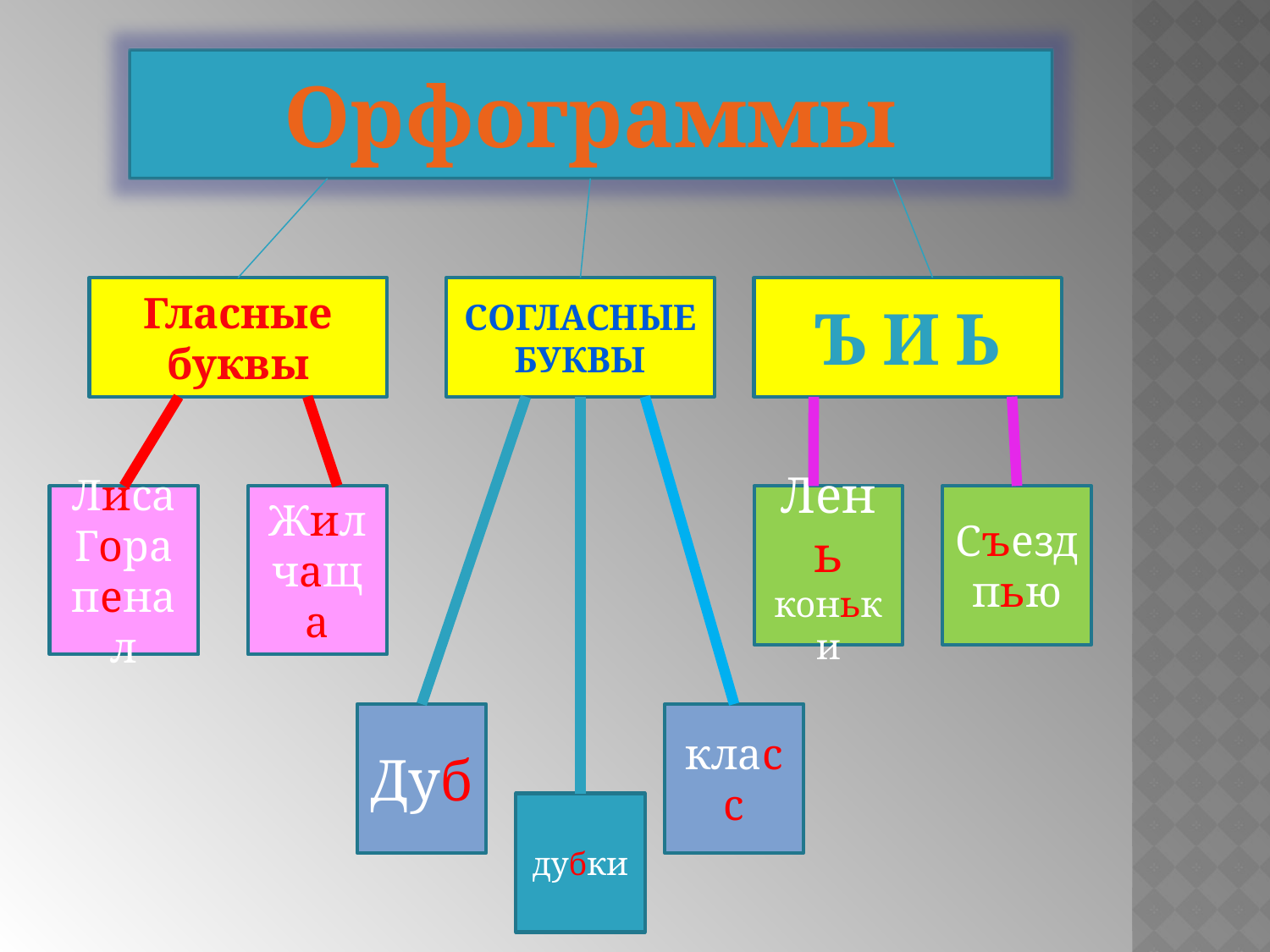

Орфограммы
Гласные буквы
Согласные буквы
Ъ и Ь
Лиса
Гора
пенал
Жил
чаща
Лень
коньки
Съезд
пью
Дуб
класс
дубки